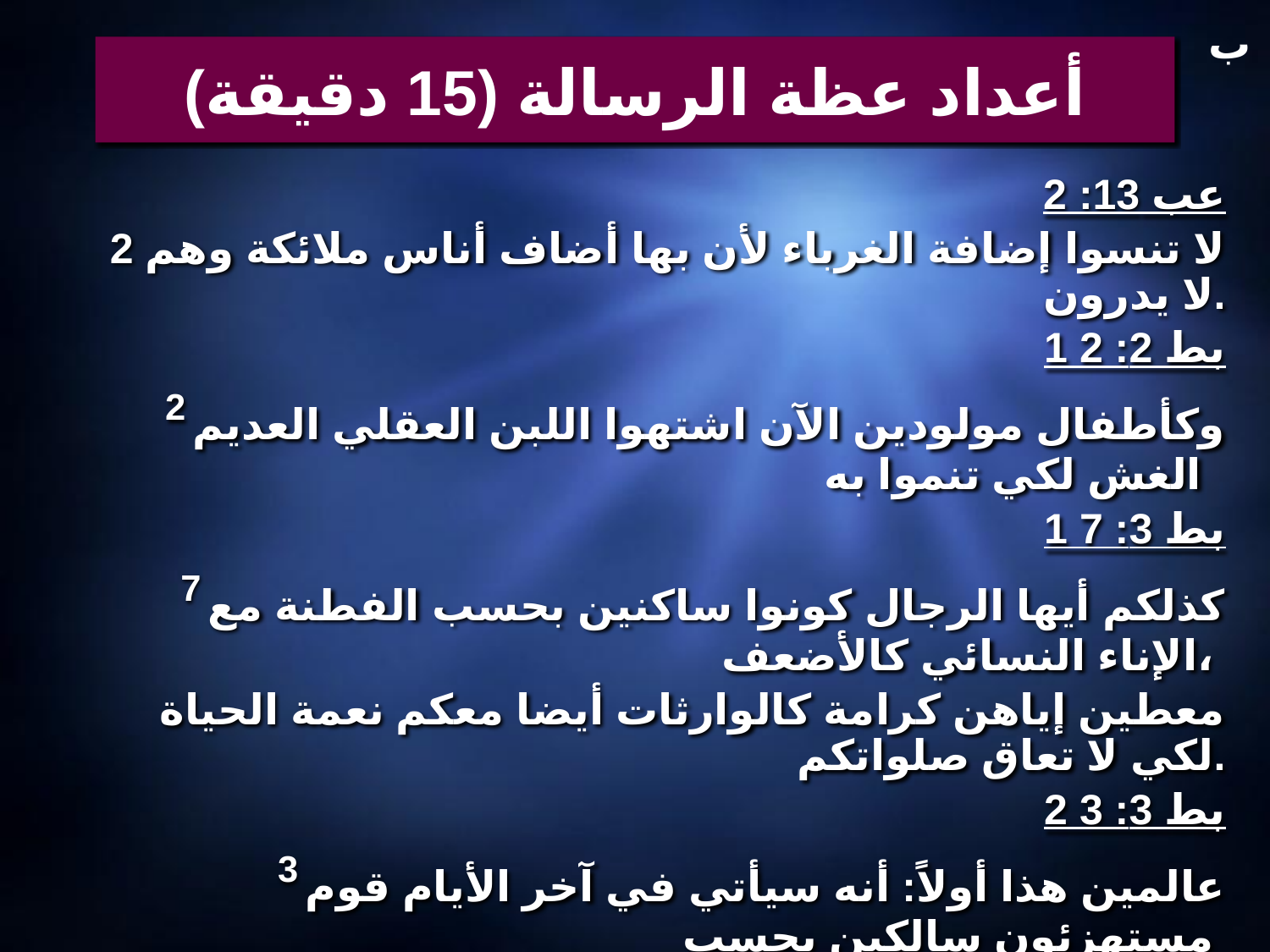

ب
# أعداد عظة الرسالة (15 دقيقة)
عب 13: 2
    2 لا تنسوا إضافة الغرباء لأن بها أضاف أناس ملائكة وهم لا يدرون.
1 بط 2: 2
	    2 وكأطفال مولودين الآن اشتهوا اللبن العقلي العديم الغش لكي تنموا به
1 بط 3: 7
	      7 كذلكم أيها الرجال كونوا ساكنين بحسب الفطنة مع الإناء النسائي كالأضعف،
      معطين إياهن كرامة كالوارثات أيضا معكم نعمة الحياة لكي لا تعاق صلواتكم.
2 بط 3: 3
	     3 عالمين هذا أولاً: أنه سيأتي في آخر الأيام قوم مستهزئون سالكين بحسب
       شهوات أنفسهم